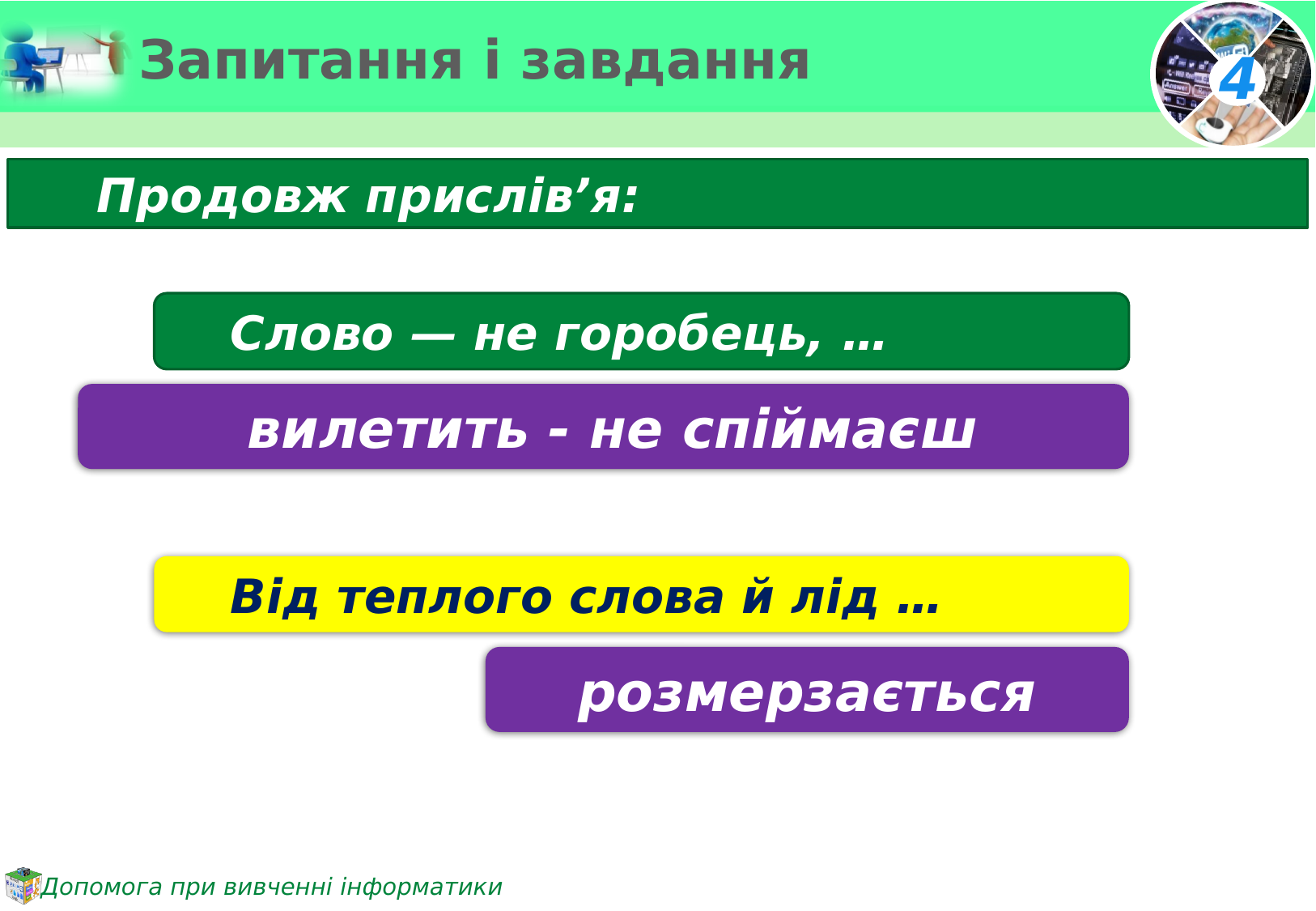

# Запитання і завдання
 Продовж прислів’я:
Слово — не горобець, …
 вилетить - не спіймаєш
Від теплого слова й лід …
розмерзається